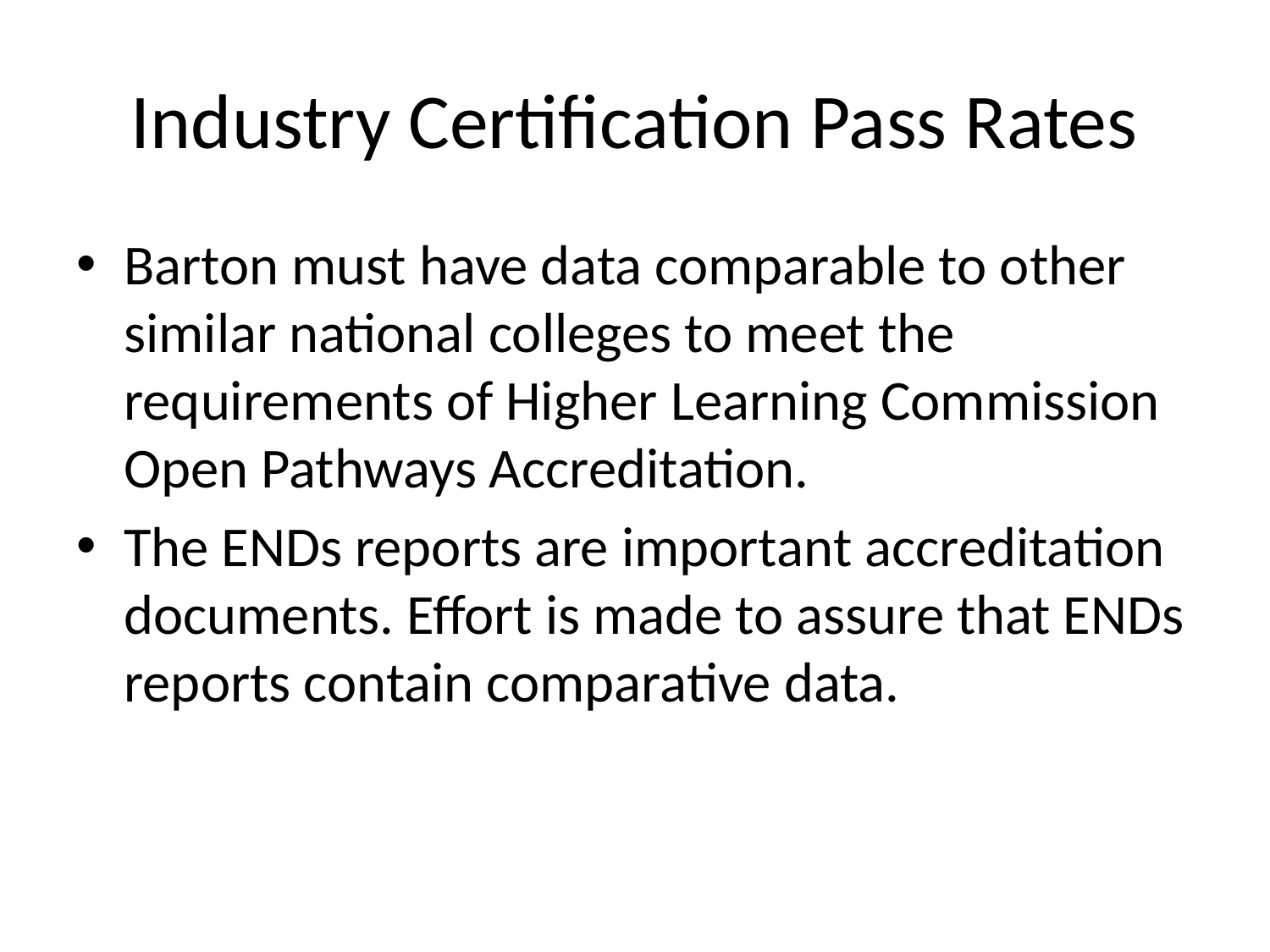

# Industry Certification Pass Rates
Barton must have data comparable to other similar national colleges to meet the requirements of Higher Learning Commission Open Pathways Accreditation.
The ENDs reports are important accreditation documents. Effort is made to assure that ENDs reports contain comparative data.